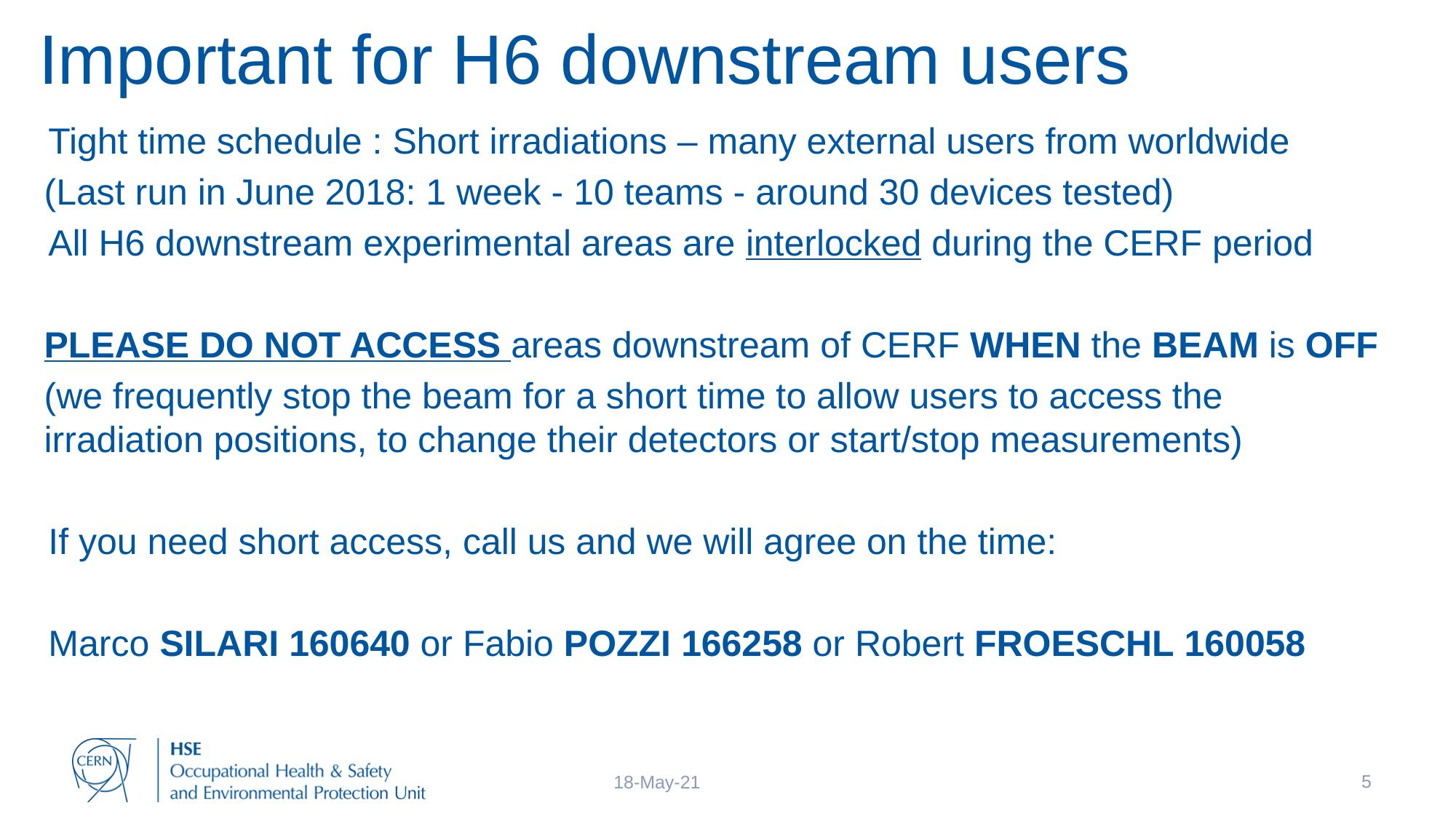

# Important for H6 downstream users
Tight time schedule : Short irradiations – many external users from worldwide
(Last run in June 2018: 1 week - 10 teams - around 30 devices tested)
All H6 downstream experimental areas are interlocked during the CERF period

PLEASE DO NOT ACCESS areas downstream of CERF WHEN the BEAM is OFF
(we frequently stop the beam for a short time to allow users to access the irradiation positions, to change their detectors or start/stop measurements)

If you need short access, call us and we will agree on the time:

Marco SILARI 160640 or Fabio POZZI 166258 or Robert FROESCHL 160058

5
18-May-21